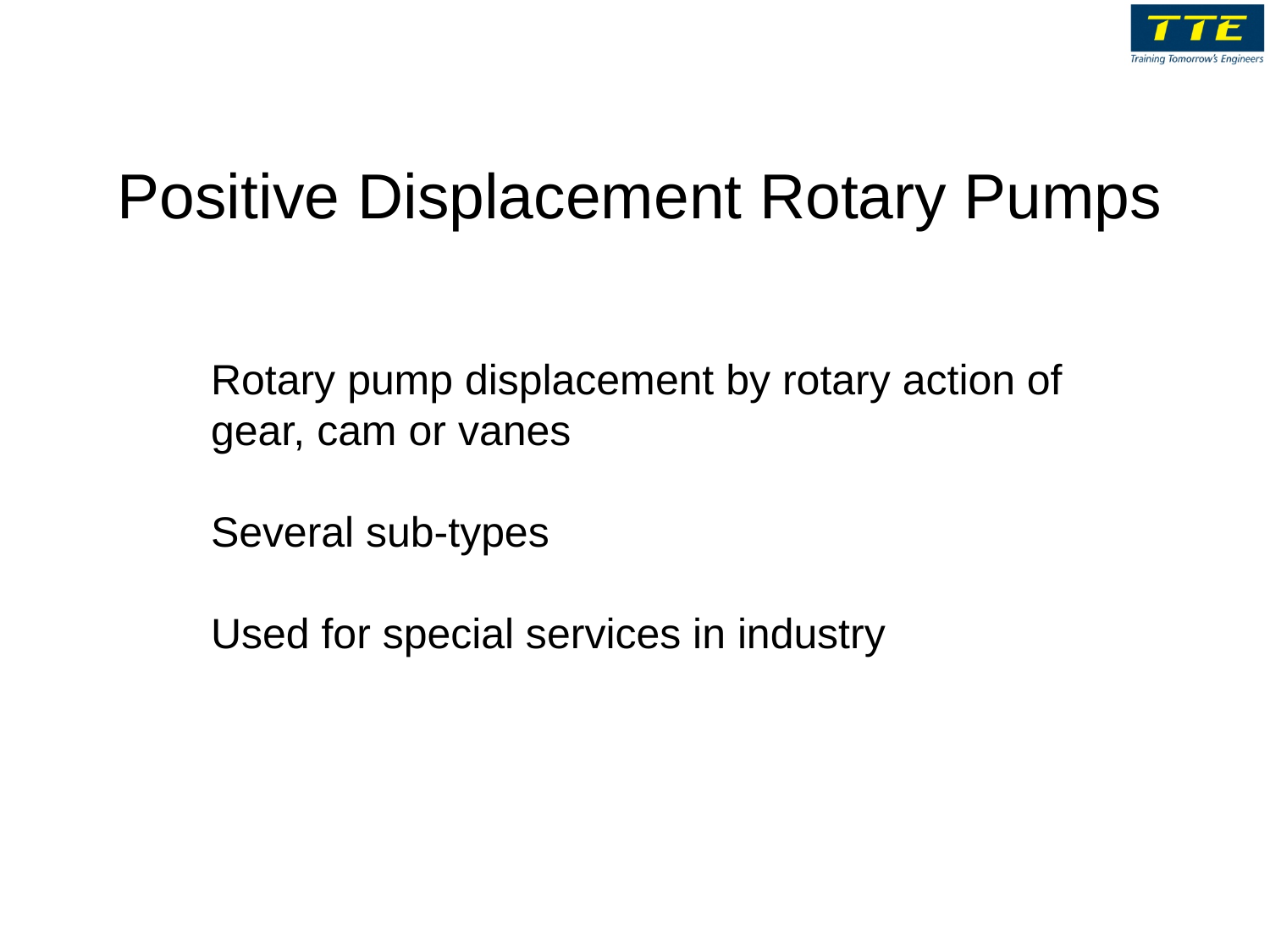

Positive Displacement Rotary Pumps
Rotary pump displacement by rotary action of gear, cam or vanes

Several sub-types

Used for special services in industry